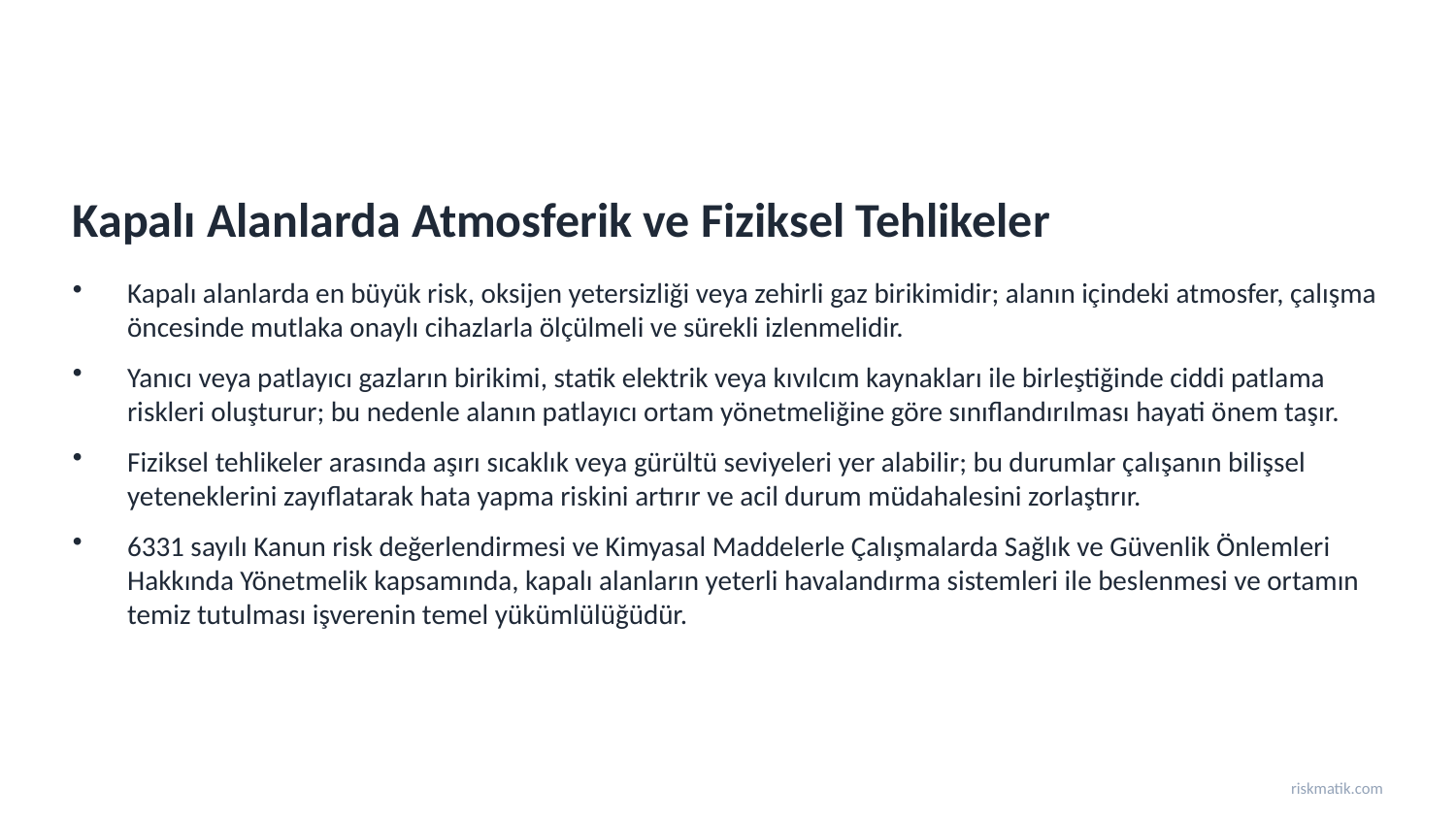

Kapalı Alanlarda Atmosferik ve Fiziksel Tehlikeler
Kapalı alanlarda en büyük risk, oksijen yetersizliği veya zehirli gaz birikimidir; alanın içindeki atmosfer, çalışma öncesinde mutlaka onaylı cihazlarla ölçülmeli ve sürekli izlenmelidir.
Yanıcı veya patlayıcı gazların birikimi, statik elektrik veya kıvılcım kaynakları ile birleştiğinde ciddi patlama riskleri oluşturur; bu nedenle alanın patlayıcı ortam yönetmeliğine göre sınıflandırılması hayati önem taşır.
Fiziksel tehlikeler arasında aşırı sıcaklık veya gürültü seviyeleri yer alabilir; bu durumlar çalışanın bilişsel yeteneklerini zayıflatarak hata yapma riskini artırır ve acil durum müdahalesini zorlaştırır.
6331 sayılı Kanun risk değerlendirmesi ve Kimyasal Maddelerle Çalışmalarda Sağlık ve Güvenlik Önlemleri Hakkında Yönetmelik kapsamında, kapalı alanların yeterli havalandırma sistemleri ile beslenmesi ve ortamın temiz tutulması işverenin temel yükümlülüğüdür.
riskmatik.com